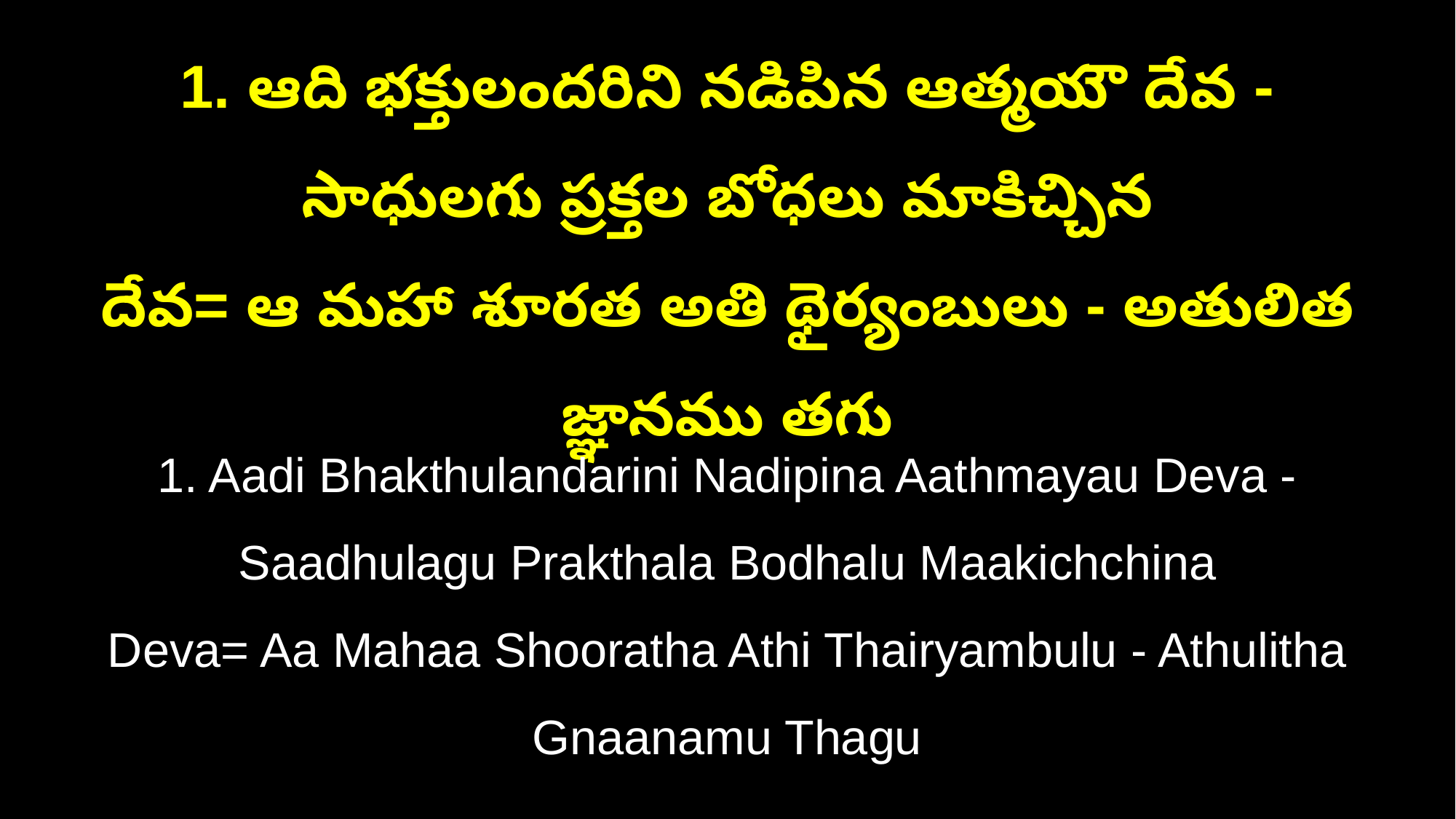

1. ఆది భక్తులందరిని నడిపిన ఆత్మయౌ దేవ - సాధులగు ప్రక్తల బోధలు మాకిచ్చిన
దేవ= ఆ మహా శూరత అతి థైర్యంబులు - అతులిత జ్ఞానము తగు
1. Aadi Bhakthulandarini Nadipina Aathmayau Deva - Saadhulagu Prakthala Bodhalu Maakichchina
Deva= Aa Mahaa Shooratha Athi Thairyambulu - Athulitha Gnaanamu Thagu